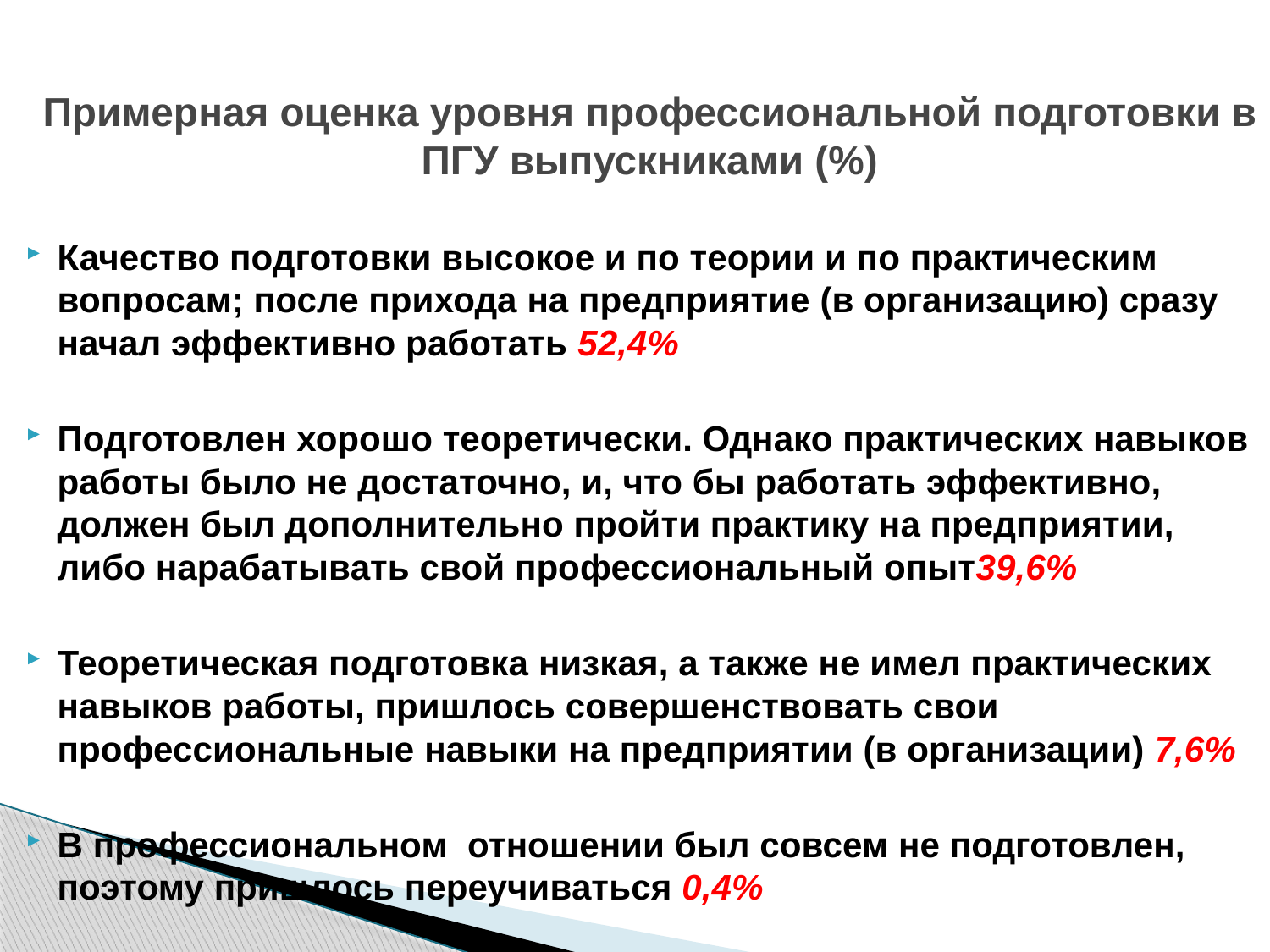

# Примерная оценка уровня профессиональной подготовки в ПГУ выпускниками (%)
Качество подготовки высокое и по теории и по практическим вопросам; после прихода на предприятие (в организацию) сразу начал эффективно работать 52,4%

Подготовлен хорошо теоретически. Однако практических навыков работы было не достаточно, и, что бы работать эффективно, должен был дополнительно пройти практику на предприятии, либо нарабатывать свой профессиональный опыт39,6%

Теоретическая подготовка низкая, а также не имел практических навыков работы, пришлось совершенствовать свои профессиональные навыки на предприятии (в организации) 7,6%

В профессиональном  отношении был совсем не подготовлен, поэтому пришлось переучиваться 0,4%